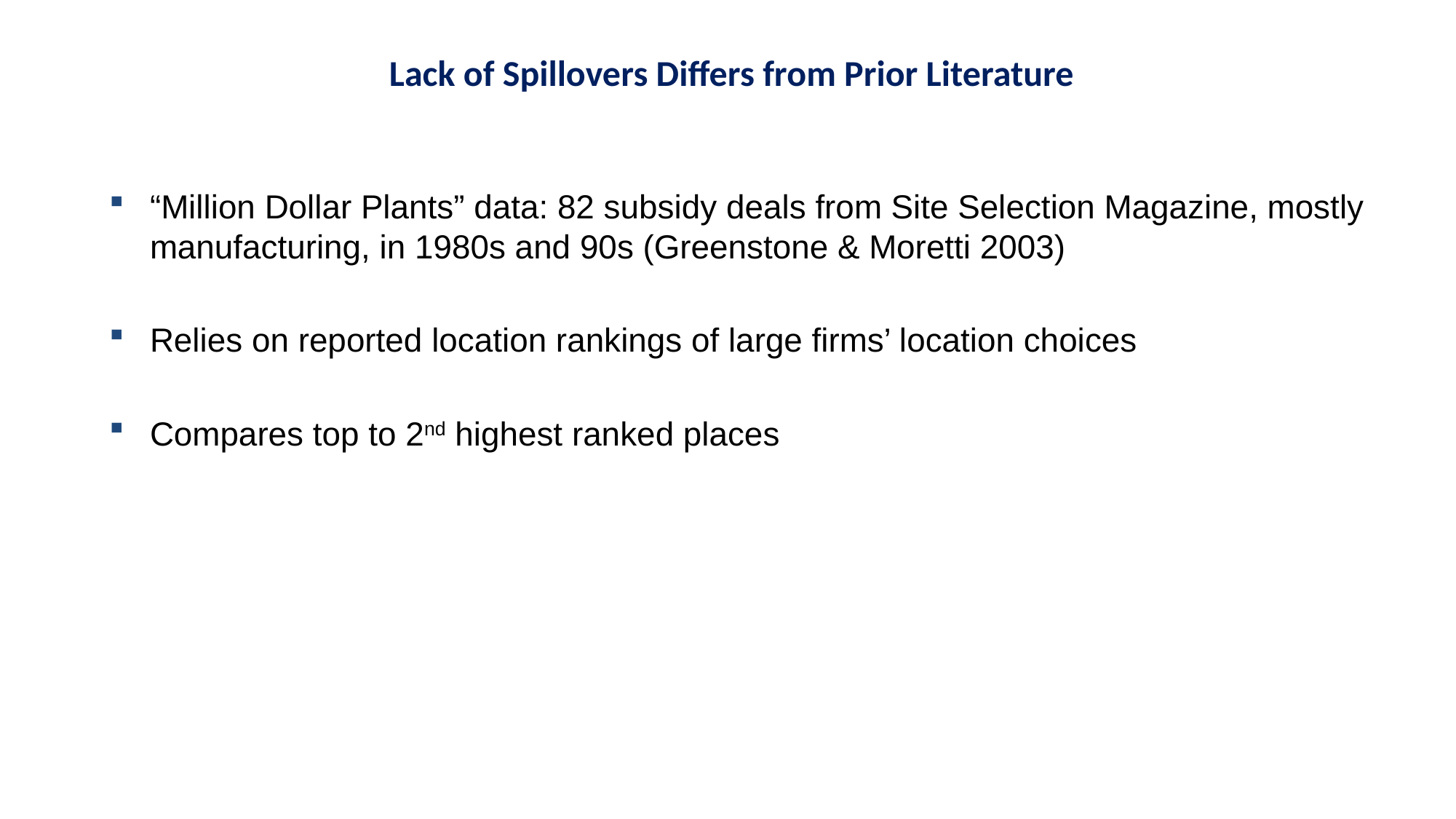

Lack of Spillovers Differs from Prior Literature

“Million Dollar Plants” data: 82 subsidy deals from Site Selection Magazine, mostly manufacturing, in 1980s and 90s (Greenstone & Moretti 2003)

Relies on reported location rankings of large firms’ location choices

Compares top to 2nd highest ranked places